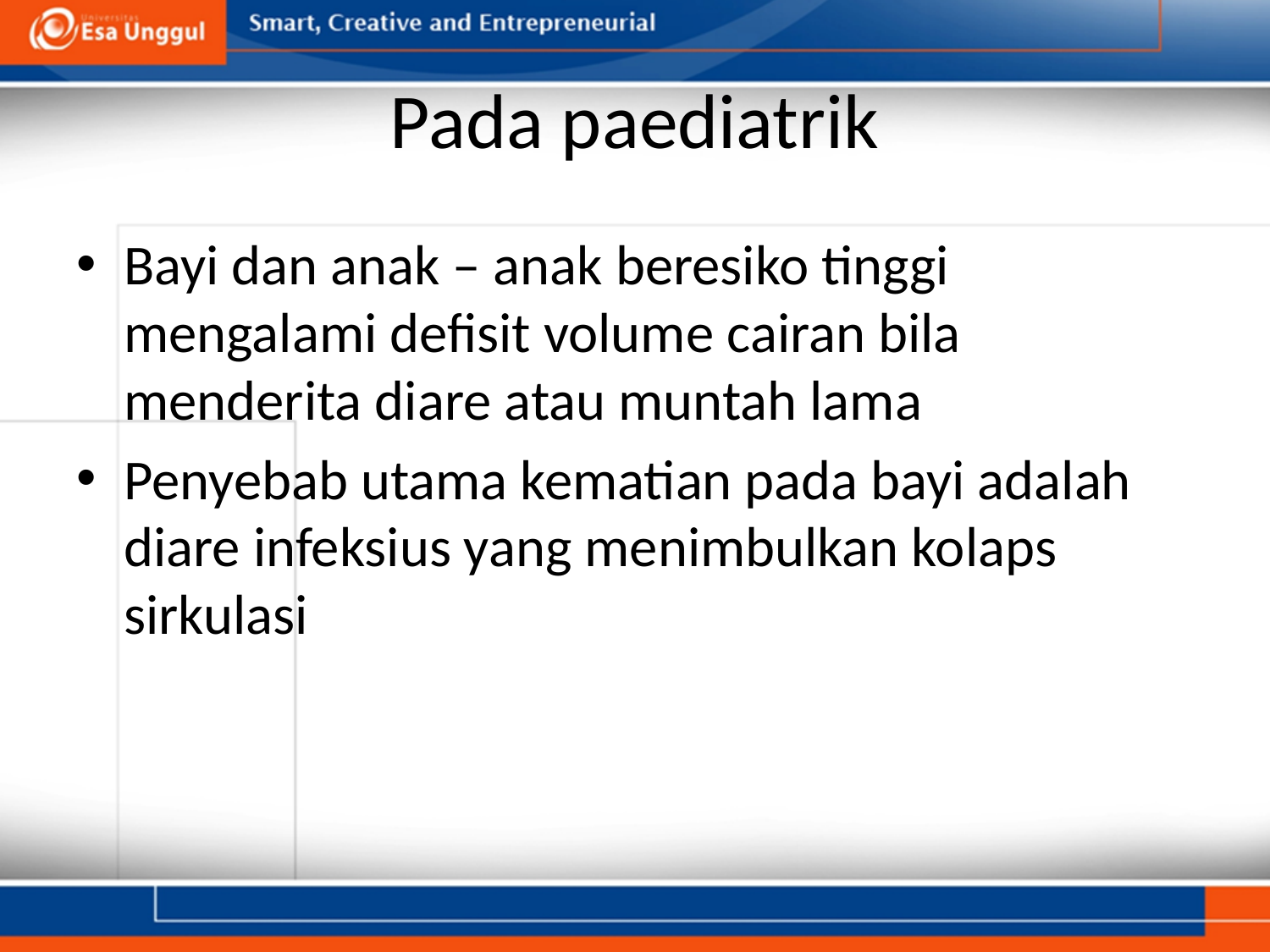

# Pada paediatrik
Bayi dan anak – anak beresiko tinggi mengalami defisit volume cairan bila menderita diare atau muntah lama
Penyebab utama kematian pada bayi adalah diare infeksius yang menimbulkan kolaps sirkulasi